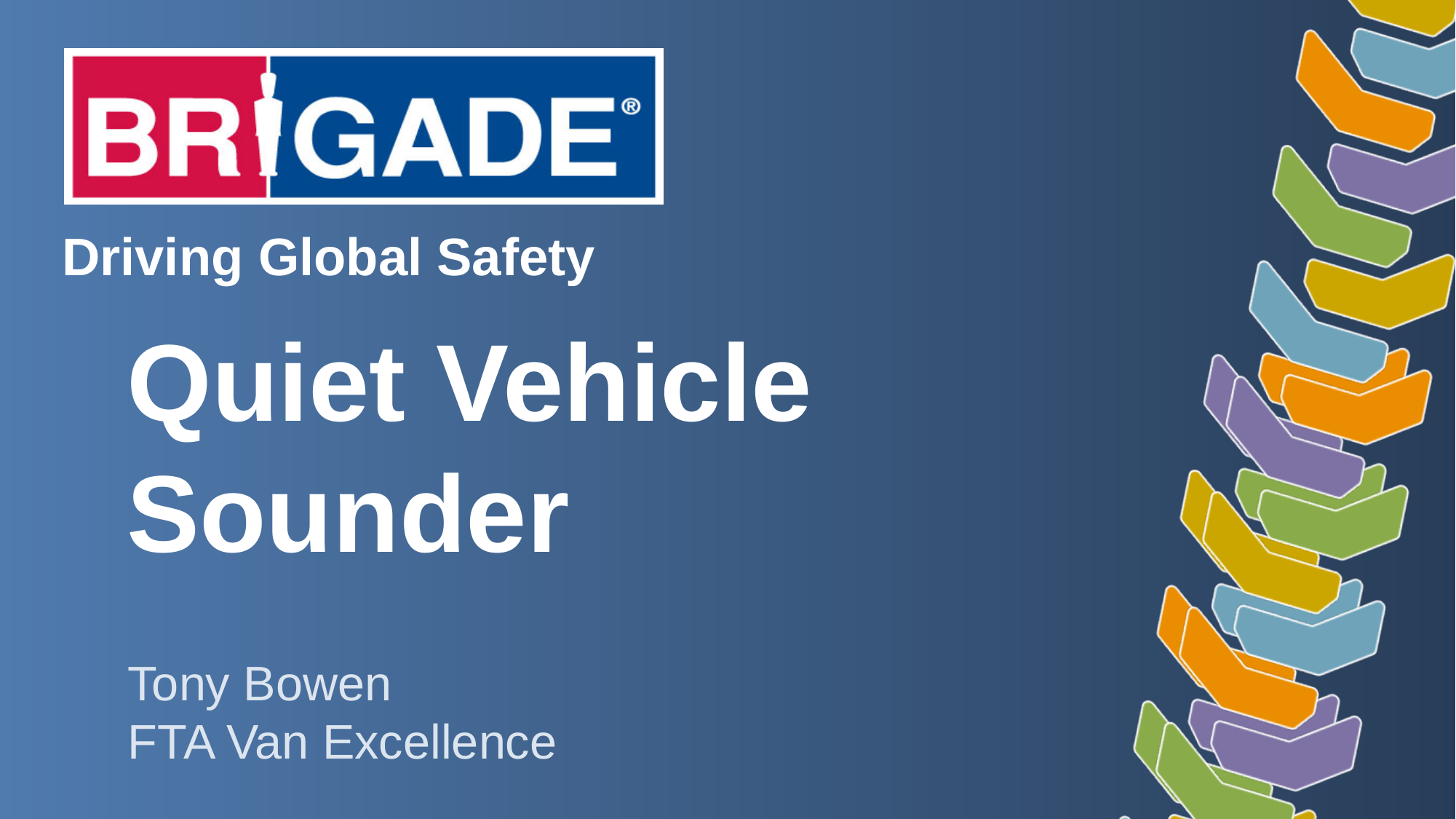

# Quiet Vehicle Sounder
Tony Bowen
FTA Van Excellence